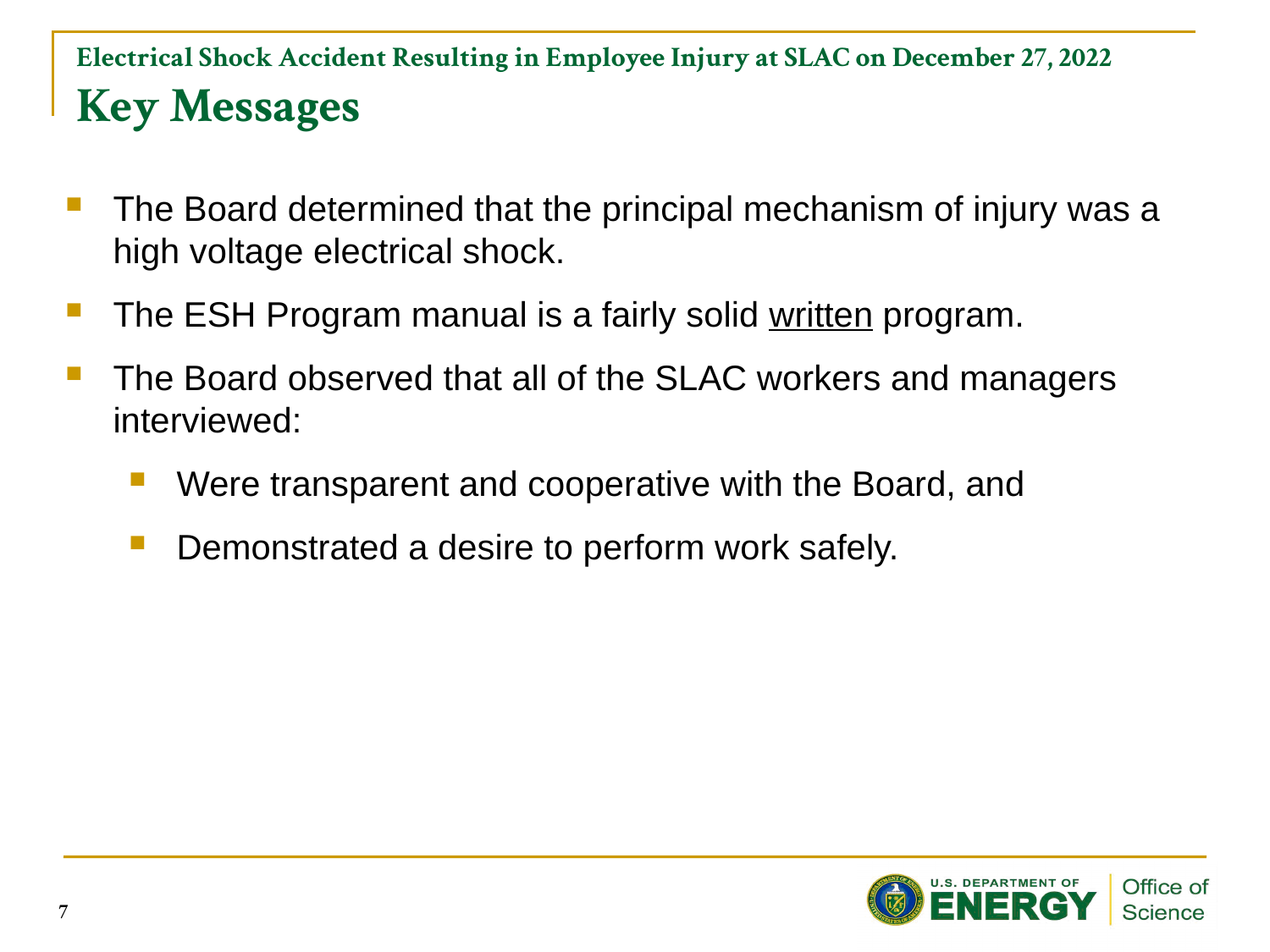

# Electrical Shock Accident Resulting in Employee Injury at SLAC on December 27, 2022 Key Messages
The Board determined that the principal mechanism of injury was a high voltage electrical shock.
The ESH Program manual is a fairly solid written program.
The Board observed that all of the SLAC workers and managers interviewed:
Were transparent and cooperative with the Board, and
Demonstrated a desire to perform work safely.

7